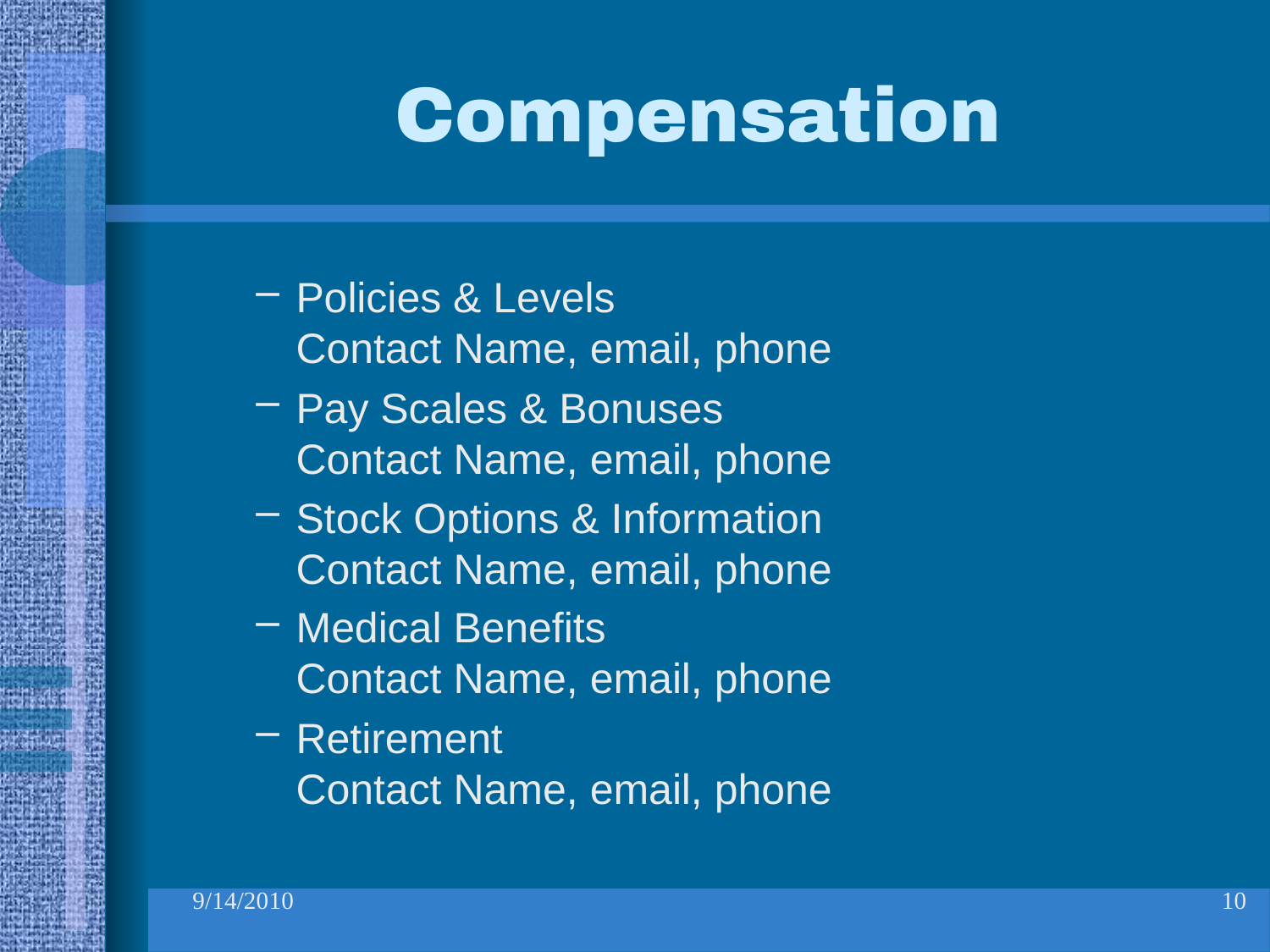

# Compensation
Policies & Levels
Contact Name, email, phone
Pay Scales & Bonuses
Contact Name, email, phone
Stock Options & Information
Contact Name, email, phone
Medical Benefits
Contact Name, email, phone
Retirement
Contact Name, email, phone
9/14/2010
10